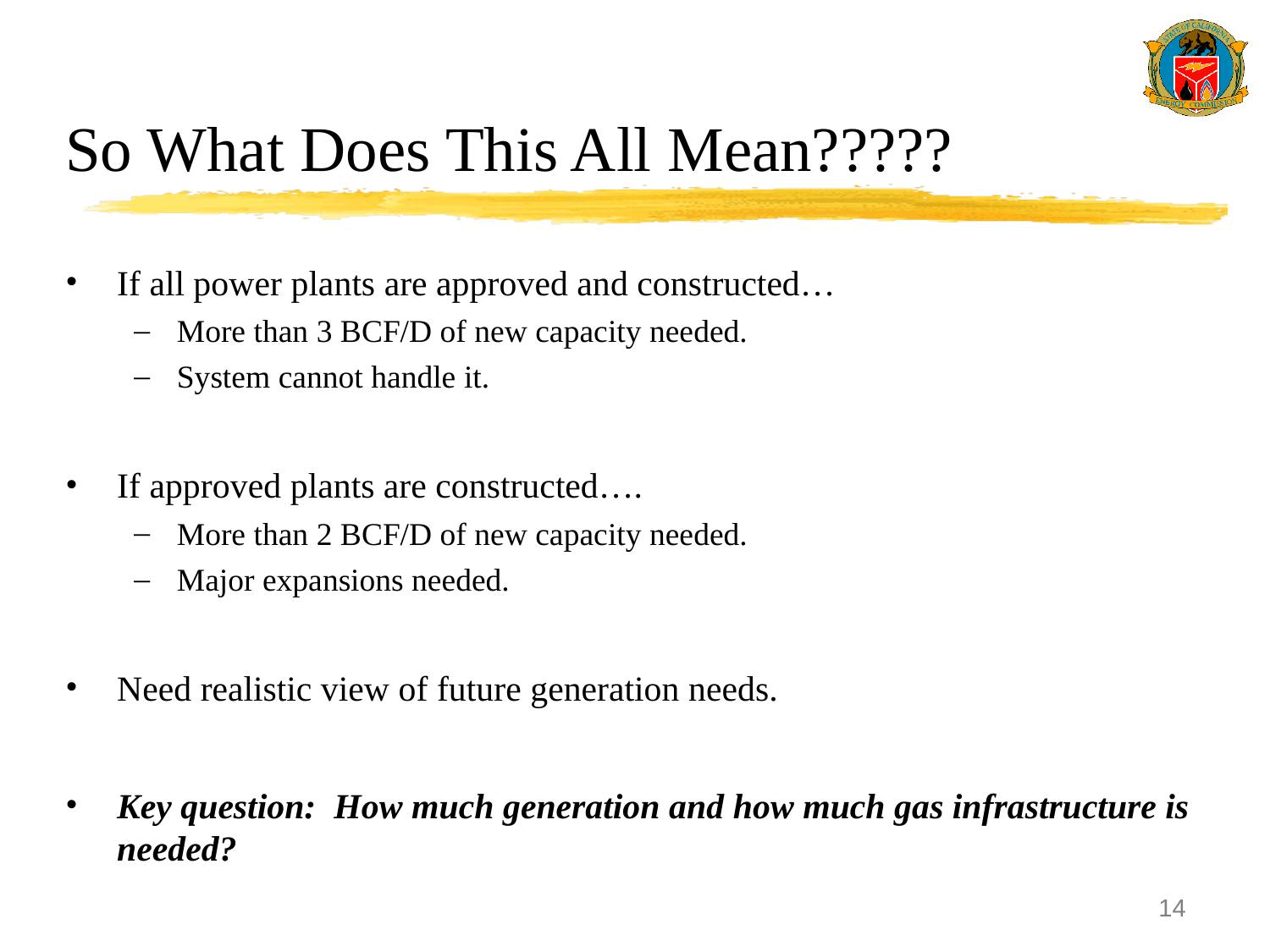

So What Does This All Mean?????
If all power plants are approved and constructed…
More than 3 BCF/D of new capacity needed.
System cannot handle it.
If approved plants are constructed….
More than 2 BCF/D of new capacity needed.
Major expansions needed.
Need realistic view of future generation needs.
Key question:  How much generation and how much gas infrastructure is needed?

14